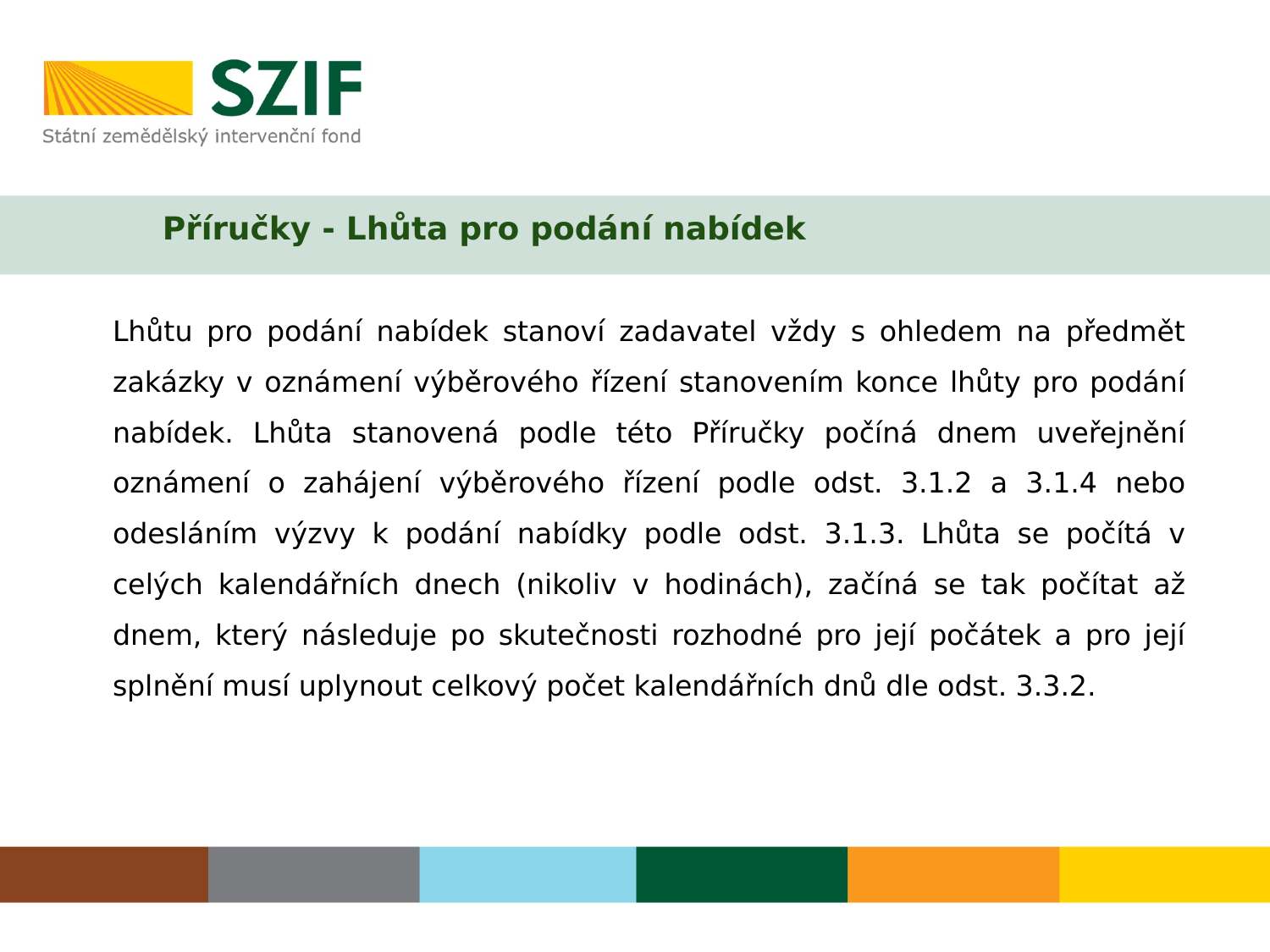

# Příručky - Lhůta pro podání nabídek
Lhůtu pro podání nabídek stanoví zadavatel vždy s ohledem na předmět zakázky v oznámení výběrového řízení stanovením konce lhůty pro podání nabídek. Lhůta stanovená podle této Příručky počíná dnem uveřejnění oznámení o zahájení výběrového řízení podle odst. 3.1.2 a 3.1.4 nebo odesláním výzvy k podání nabídky podle odst. 3.1.3. Lhůta se počítá v celých kalendářních dnech (nikoliv v hodinách), začíná se tak počítat až dnem, který následuje po skutečnosti rozhodné pro její počátek a pro její splnění musí uplynout celkový počet kalendářních dnů dle odst. 3.3.2.